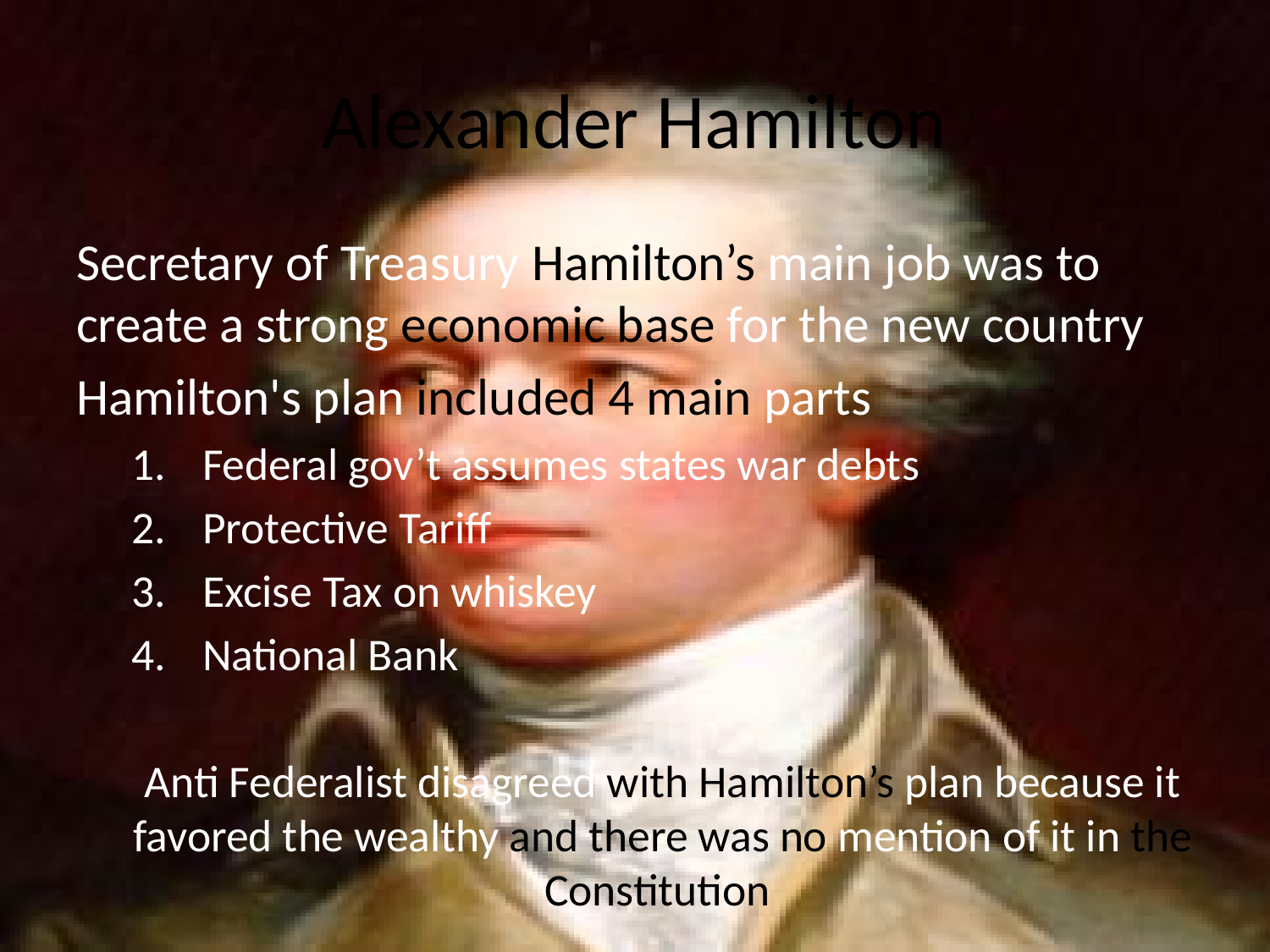

# Alexander Hamilton
Secretary of Treasury Hamilton’s main job was to create a strong economic base for the new country
Hamilton's plan included 4 main parts
Federal gov’t assumes states war debts
Protective Tariff
Excise Tax on whiskey
National Bank

Anti Federalist disagreed with Hamilton’s plan because it favored the wealthy and there was no mention of it in the Constitution